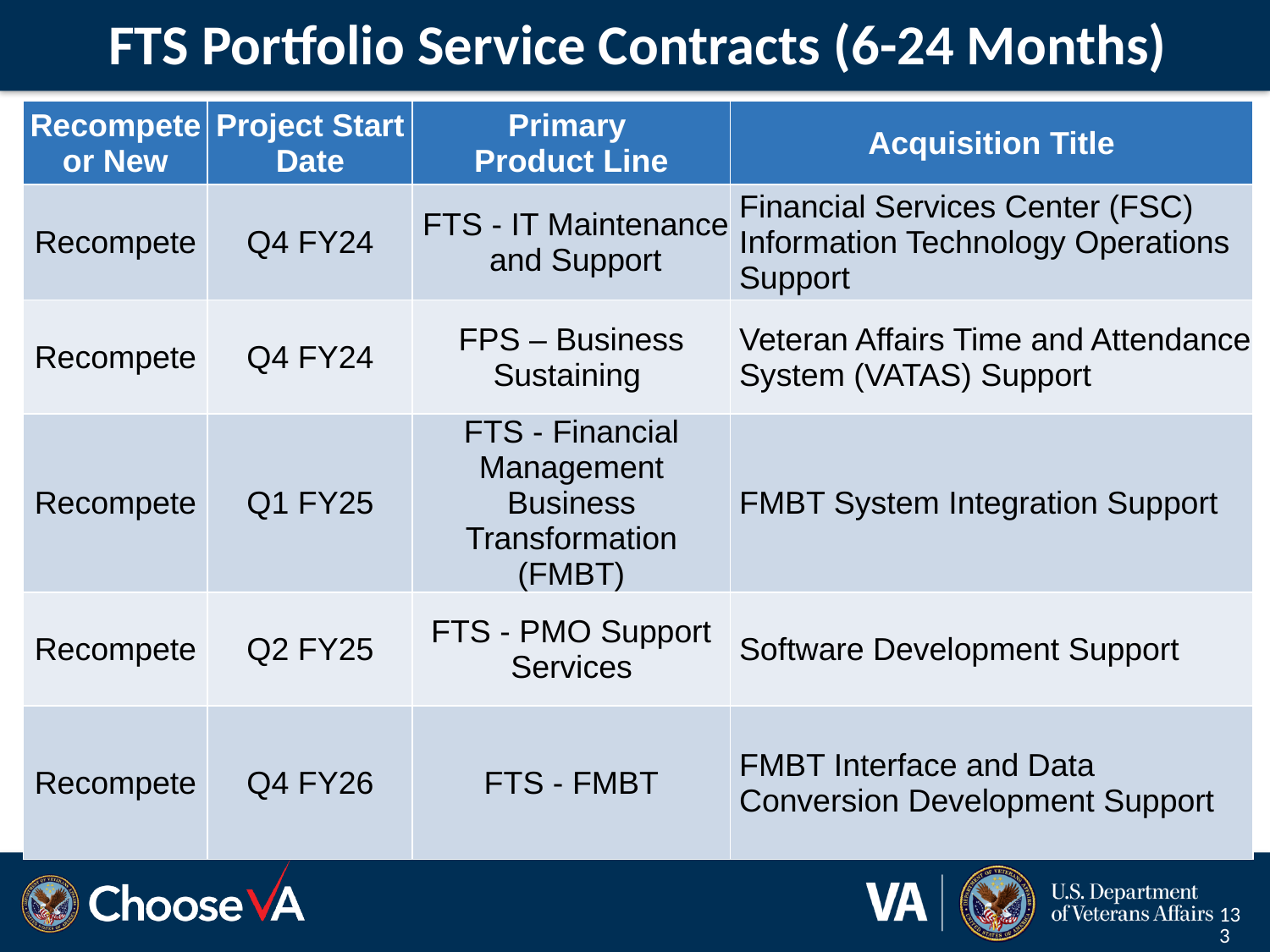

# FTS Portfolio Service Contracts (6-24 Months)
| Recompete or New | Project Start Date | Primary Product Line | Acquisition Title |
| --- | --- | --- | --- |
| Recompete | Q4 FY24 | FTS - IT Maintenance and Support | Financial Services Center (FSC) Information Technology Operations Support |
| Recompete | Q4 FY24 | FPS – Business Sustaining | Veteran Affairs Time and Attendance System (VATAS) Support |
| Recompete | Q1 FY25 | FTS - Financial Management Business Transformation (FMBT) | FMBT System Integration Support |
| Recompete | Q2 FY25 | FTS - PMO Support Services | Software Development Support |
| Recompete | Q4 FY26 | FTS - FMBT | FMBT Interface and Data Conversion Development Support |
Financial Services Center (FSC)   Information Technology Operations Support - Recompete – Project Start Date: Q4 FY24 – Primary Product Line:  FTS - IT Maintenance
Veteran Affairs Time and Attendance System (VATAS) Support - Recompete – Project Start Date: Q4 FY24 – Primary Product Line:  FPS – Business Sustaining
FMBT System Integration Support - Recompete – Project Start Date: Q1 FY25 – Primary Product Line: FTS - Financial Management Business Transformation (FMBT)
Software Development Support – Recompete - Project Start Date: Q2 FY25 – Primary Product Line – PMO Support Services
FMBT Interface and Data Conversion Development Support – Recompete - Project Start Date: Q4 FY26 – Primary Product Line: FTS-Financial Management Business Transformation (FMBT)
133